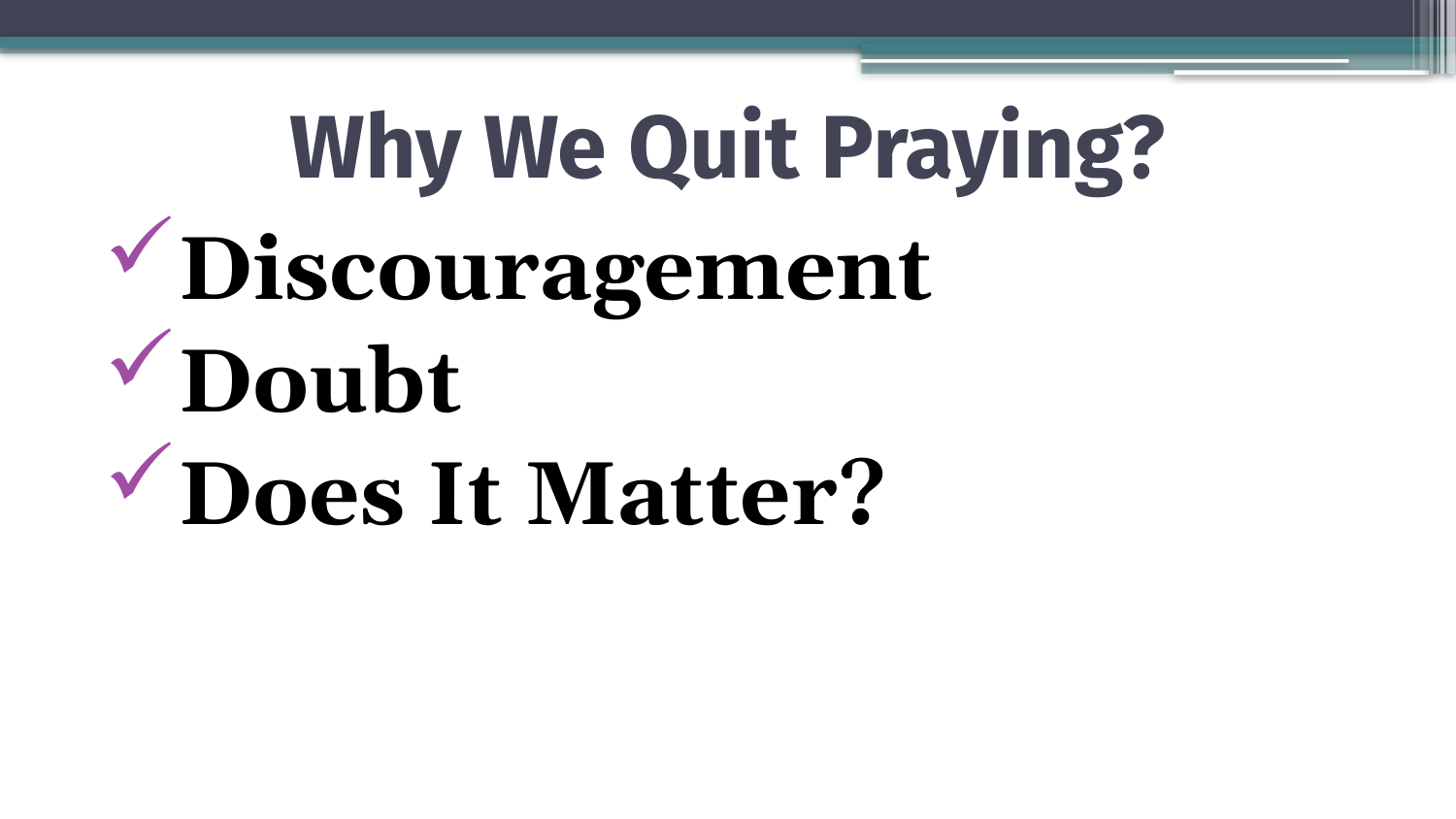

# Why We Quit Praying?
Discouragement
Doubt
Does It Matter?